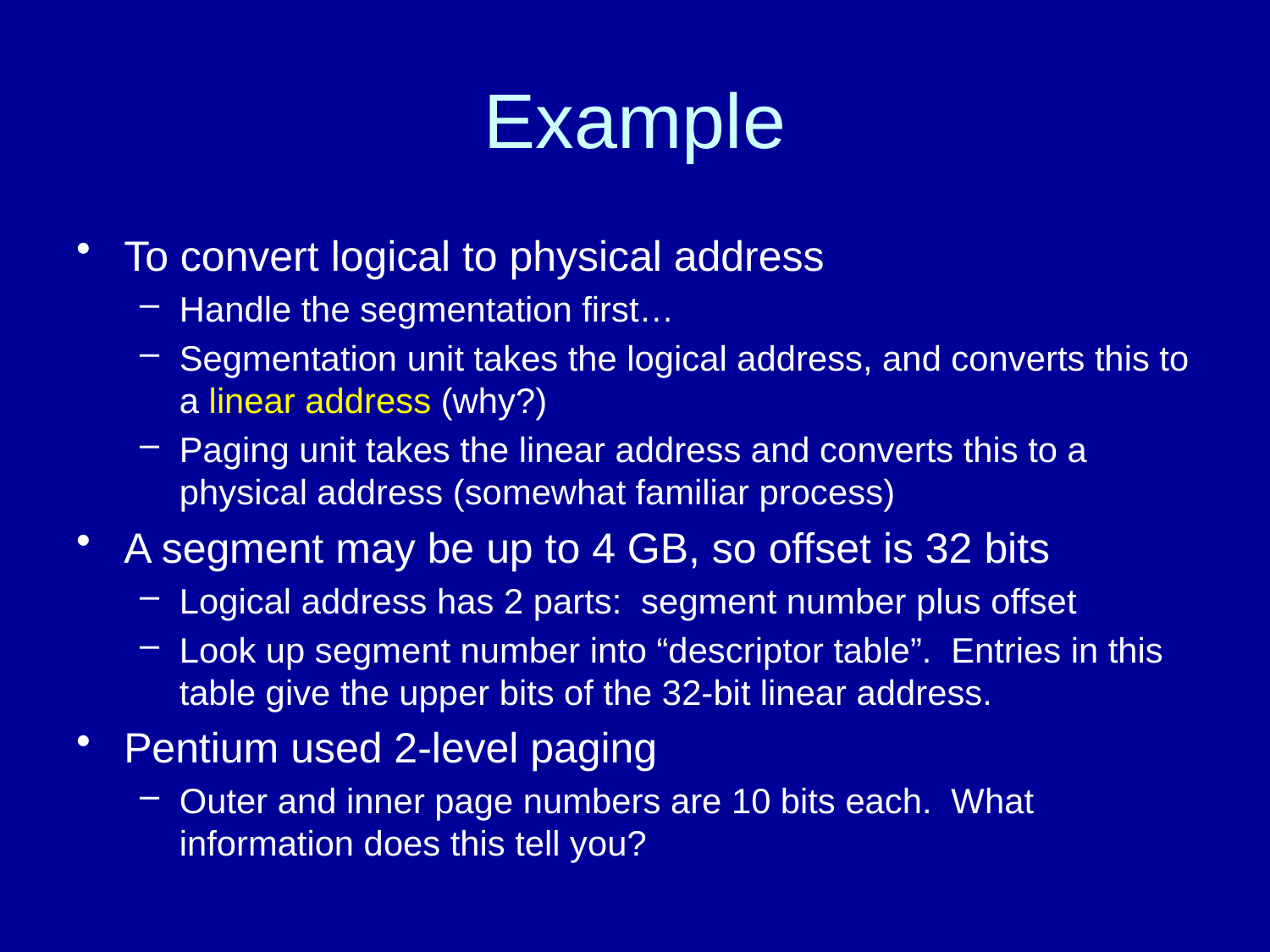

# Example
To convert logical to physical address
Handle the segmentation first…
Segmentation unit takes the logical address, and converts this to a linear address (why?)
Paging unit takes the linear address and converts this to a physical address (somewhat familiar process)
A segment may be up to 4 GB, so offset is 32 bits
Logical address has 2 parts:  segment number plus offset
Look up segment number into “descriptor table”.  Entries in this table give the upper bits of the 32-bit linear address.
Pentium used 2-level paging
Outer and inner page numbers are 10 bits each.  What information does this tell you?